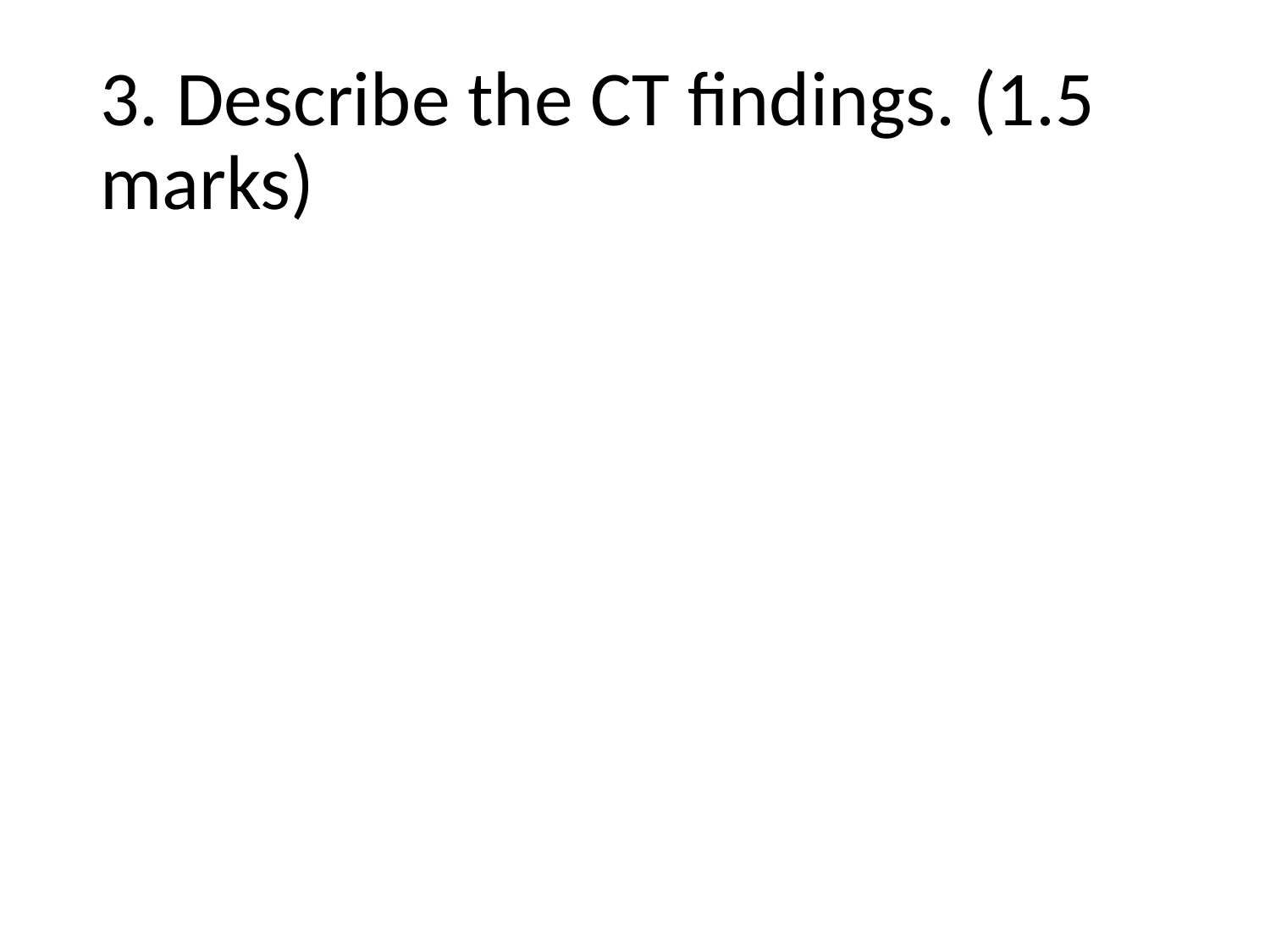

# 3. Describe the CT findings. (1.5 marks)